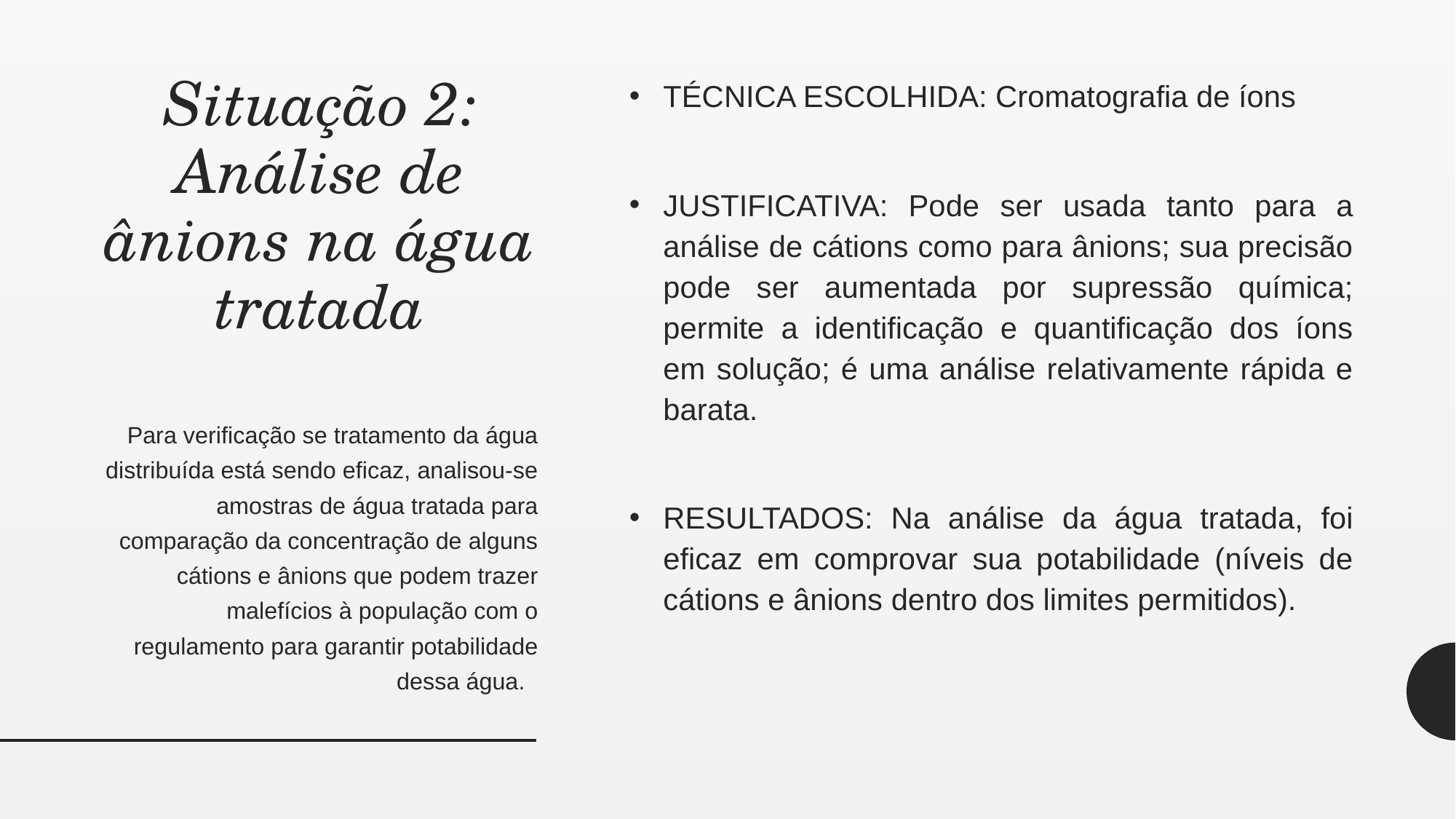

# Situação 2: Análise de ânions na água tratada
TÉCNICA ESCOLHIDA: Cromatografia de íons

JUSTIFICATIVA: Pode ser usada tanto para a análise de cátions como para ânions; sua precisão pode ser aumentada por supressão química; permite a identificação e quantificação dos íons em solução; é uma análise relativamente rápida e barata.

RESULTADOS: Na análise da água tratada, foi eficaz em comprovar sua potabilidade (níveis de cátions e ânions dentro dos limites permitidos).

Para verificação se tratamento da água distribuída está sendo eficaz, analisou-se amostras de água tratada para comparação da concentração de alguns cátions e ânions que podem trazer malefícios à população com o regulamento para garantir potabilidade dessa água.